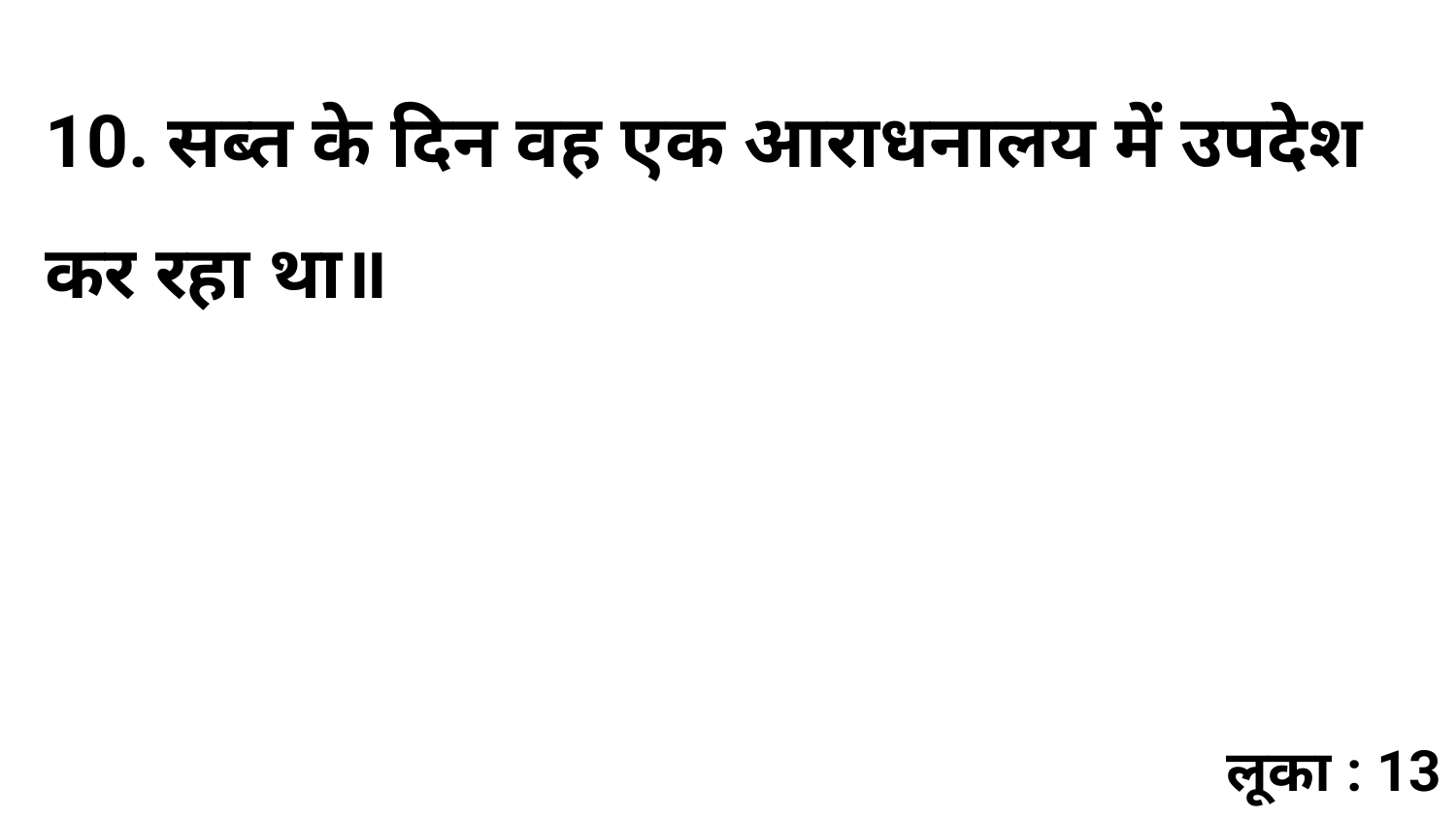

10. सब्त के दिन वह एक आराधनालय में उपदेश कर रहा था॥
लूका : 13